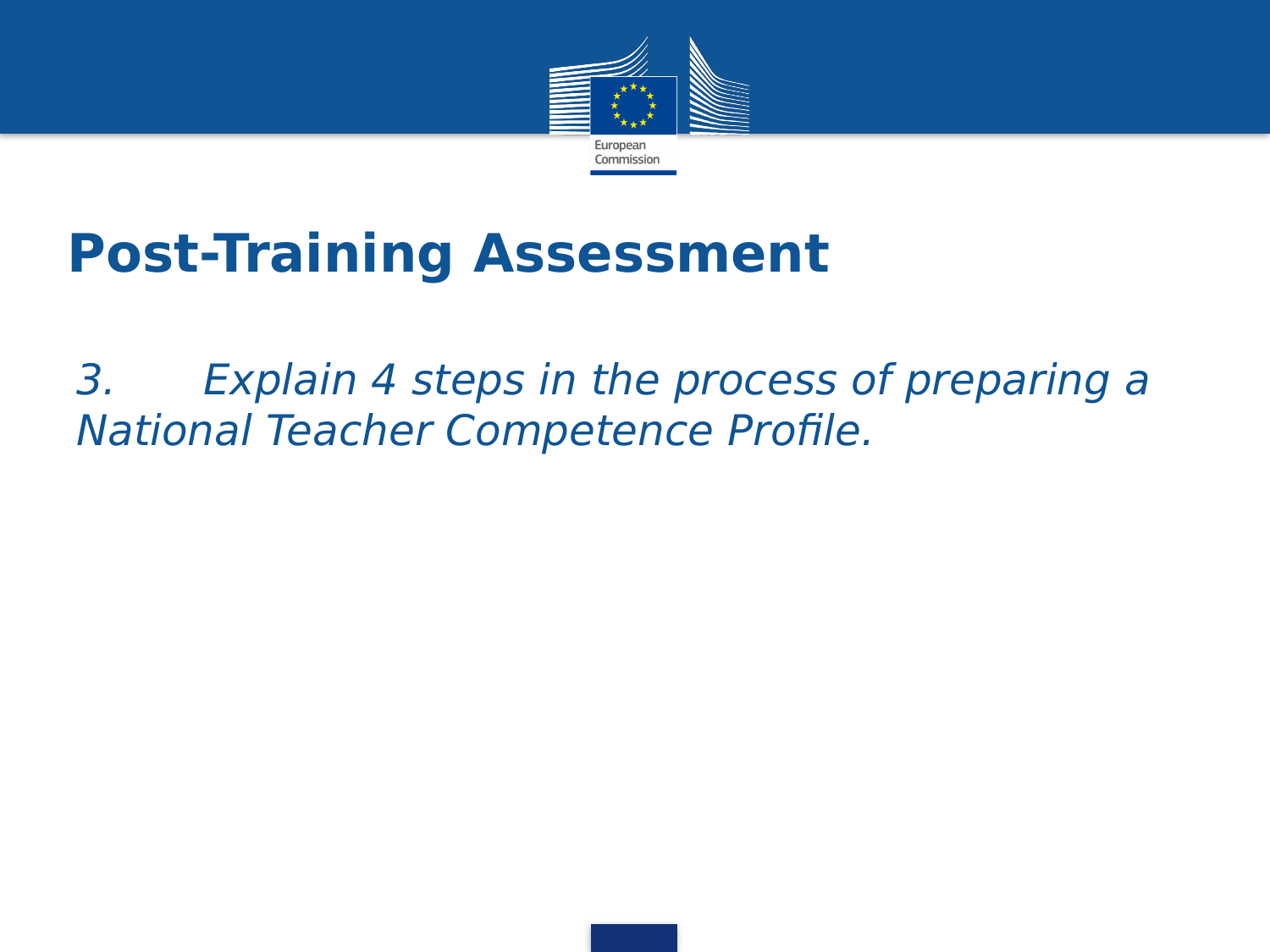

# Post-Training Assessment
3.	Explain 4 steps in the process of preparing a National Teacher Competence Profile.